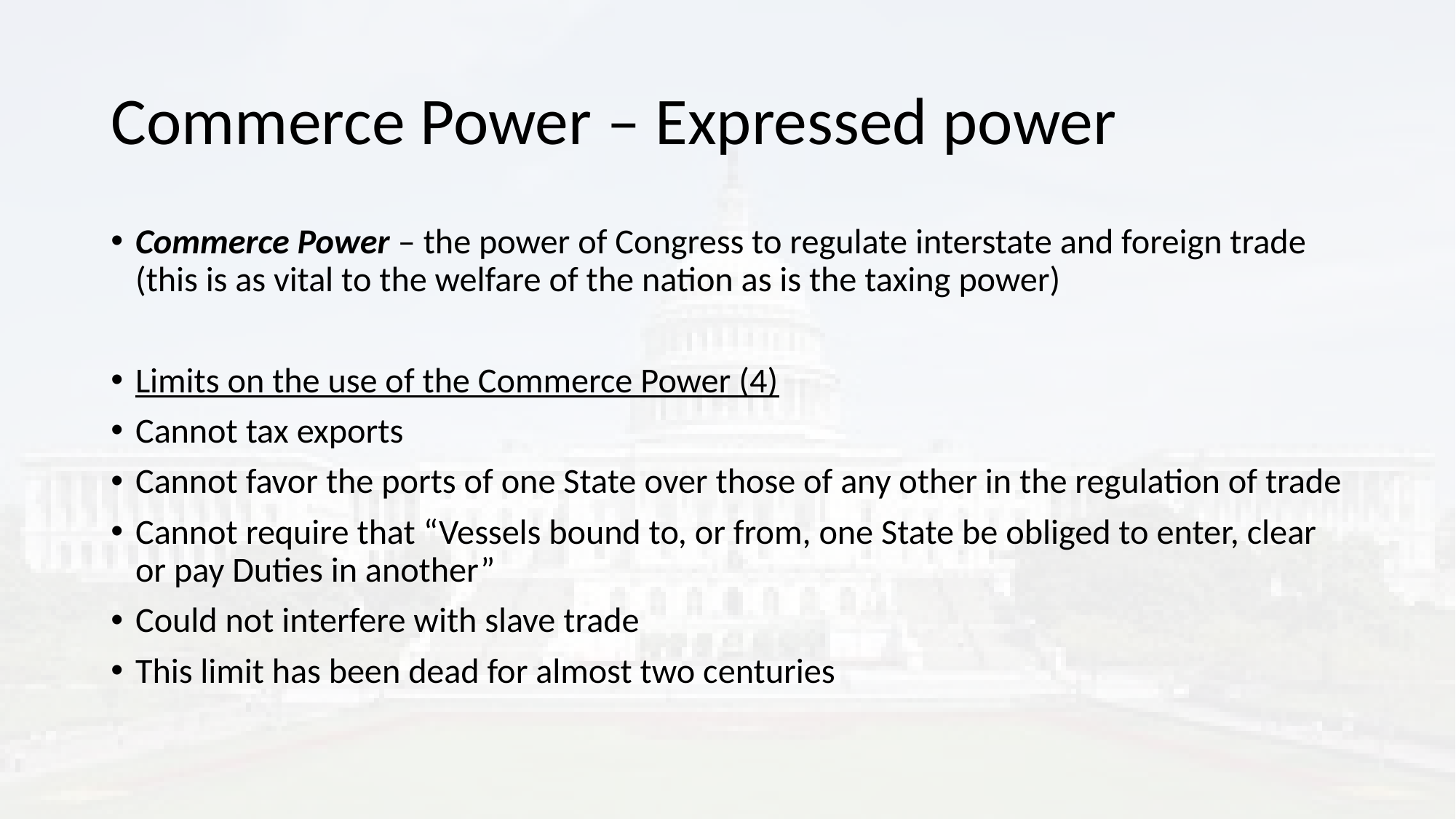

# Commerce Power – Expressed power
Commerce Power – the power of Congress to regulate interstate and foreign trade (this is as vital to the welfare of the nation as is the taxing power)

Limits on the use of the Commerce Power (4)
Cannot tax exports
Cannot favor the ports of one State over those of any other in the regulation of trade
Cannot require that “Vessels bound to, or from, one State be obliged to enter, clear or pay Duties in another”
Could not interfere with slave trade
This limit has been dead for almost two centuries